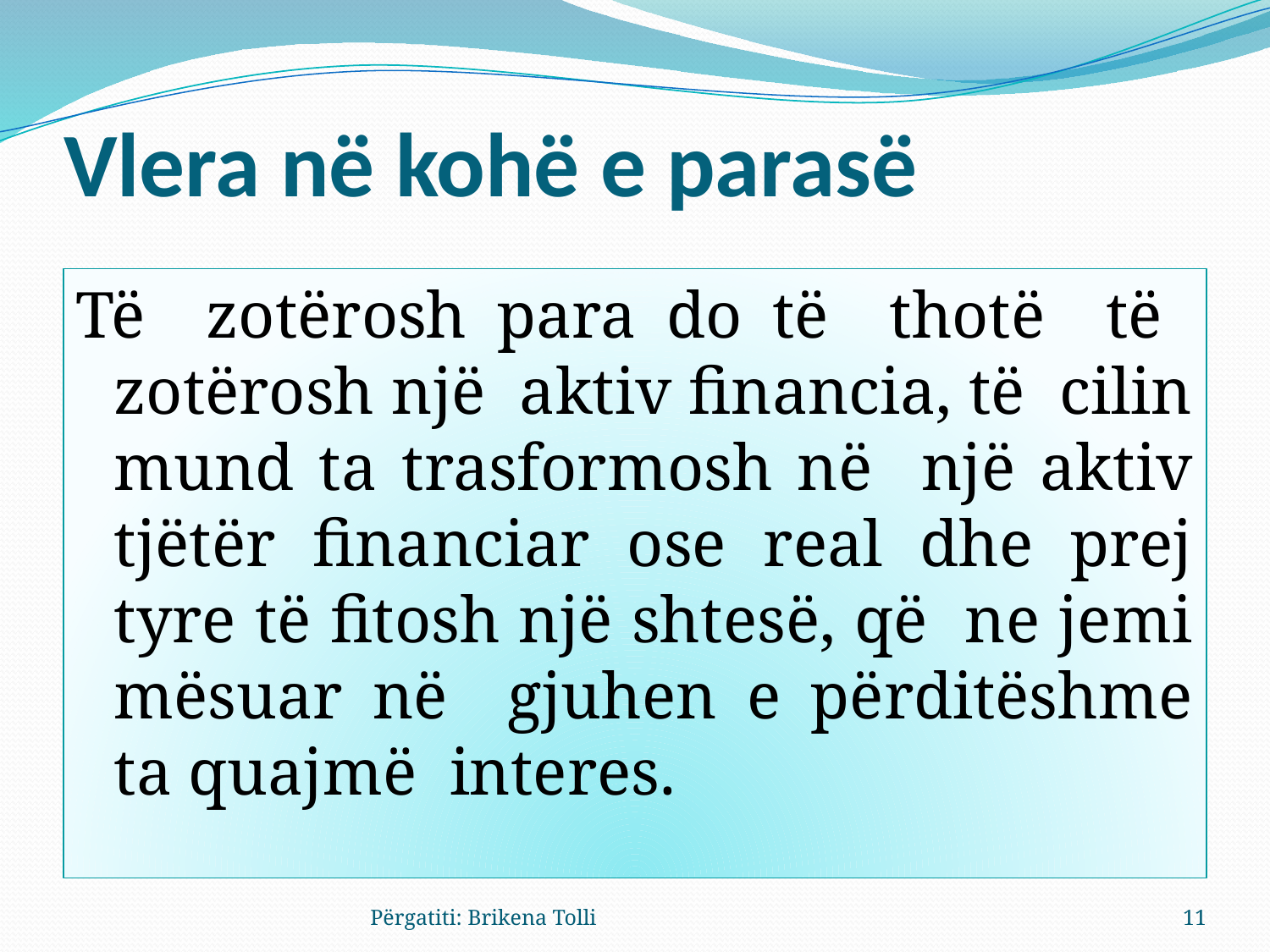

# Vlera në kohë e parasë
Të  zotërosh para do të  thotë  të  zotërosh një  aktiv financia, të  cilin mund ta trasformosh në  një aktiv tjëtër financiar ose real dhe prej tyre të fitosh një shtesë, që  ne jemi mësuar në  gjuhen e përditëshme ta quajmë  interes.
Përgatiti: Brikena Tolli
11